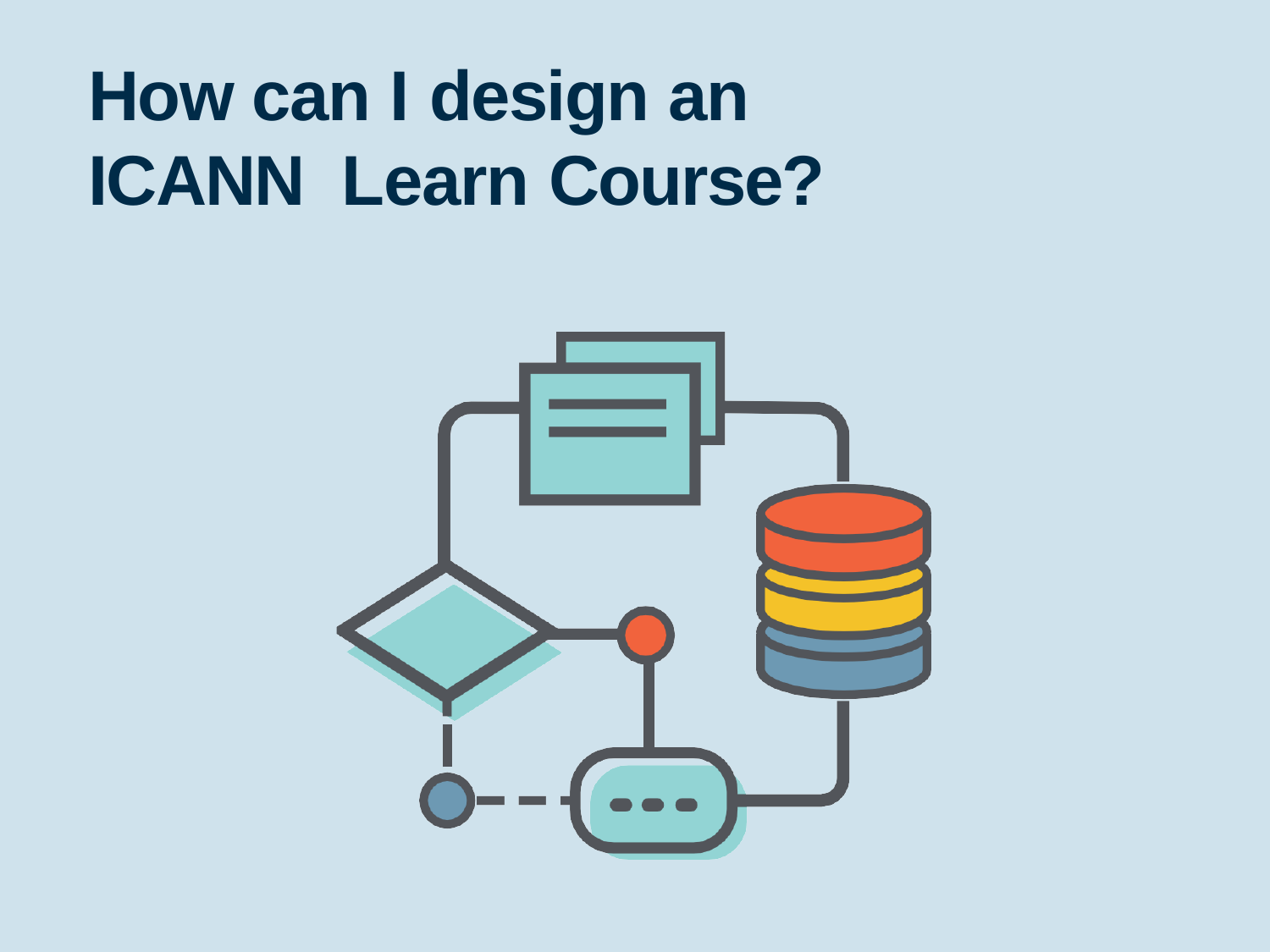

# How can I design an ICANN  Learn Course?